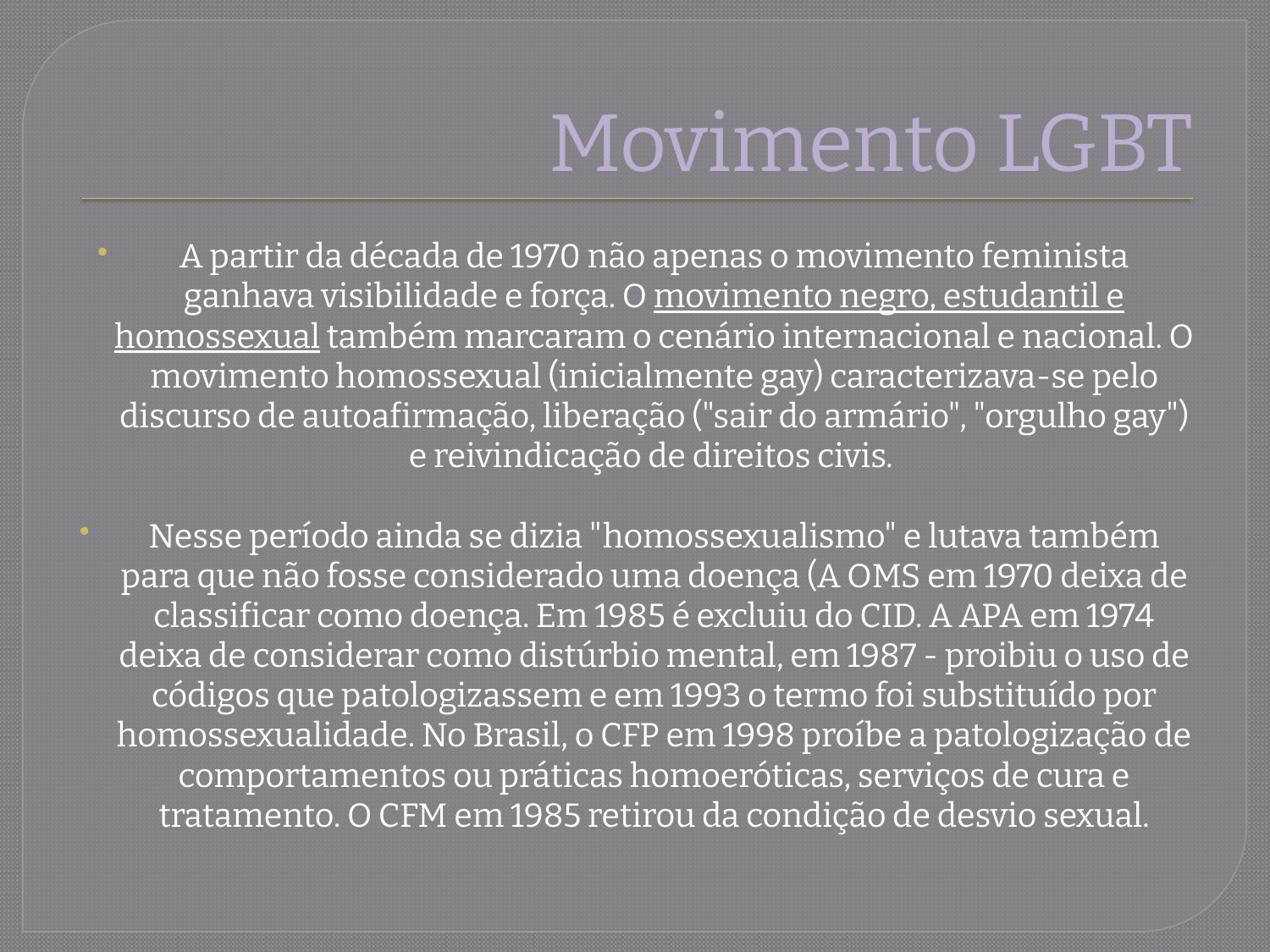

# Movimento LGBT
A partir da década de 1970 não apenas o movimento feminista ganhava visibilidade e força. O movimento negro, estudantil e homossexual também marcaram o cenário internacional e nacional. O movimento homossexual (inicialmente gay) caracterizava-se pelo discurso de autoafirmação, liberação ("sair do armário", "orgulho gay") e reivindicação de direitos civis.

Nesse período ainda se dizia "homossexualismo" e lutava também para que não fosse considerado uma doença (A OMS em 1970 deixa de classificar como doença. Em 1985 é excluiu do CID. A APA em 1974 deixa de considerar como distúrbio mental, em 1987 - proibiu o uso de códigos que patologizassem e em 1993 o termo foi substituído por homossexualidade. No Brasil, o CFP em 1998 proíbe a patologização de comportamentos ou práticas homoeróticas, serviços de cura e tratamento. O CFM em 1985 retirou da condição de desvio sexual.